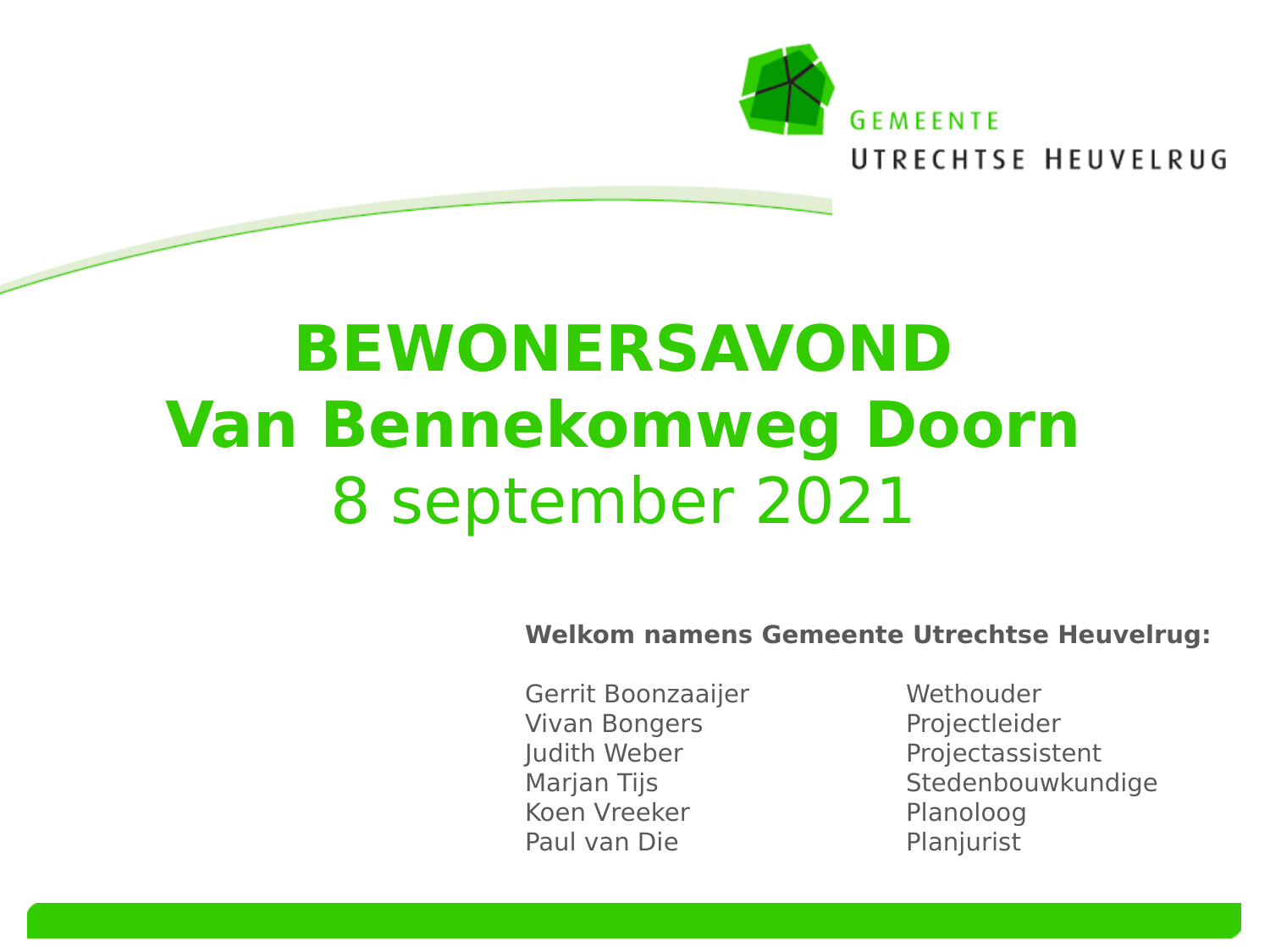

BEWONERSAVOND
Van Bennekomweg Doorn
8 september 2021
Welkom namens Gemeente Utrechtse Heuvelrug:

Gerrit Boonzaaijer		Wethouder
Vivan Bongers		Projectleider
Judith Weber		Projectassistent
Marjan Tijs		Stedenbouwkundige
Koen Vreeker		Planoloog
Paul van Die		Planjurist